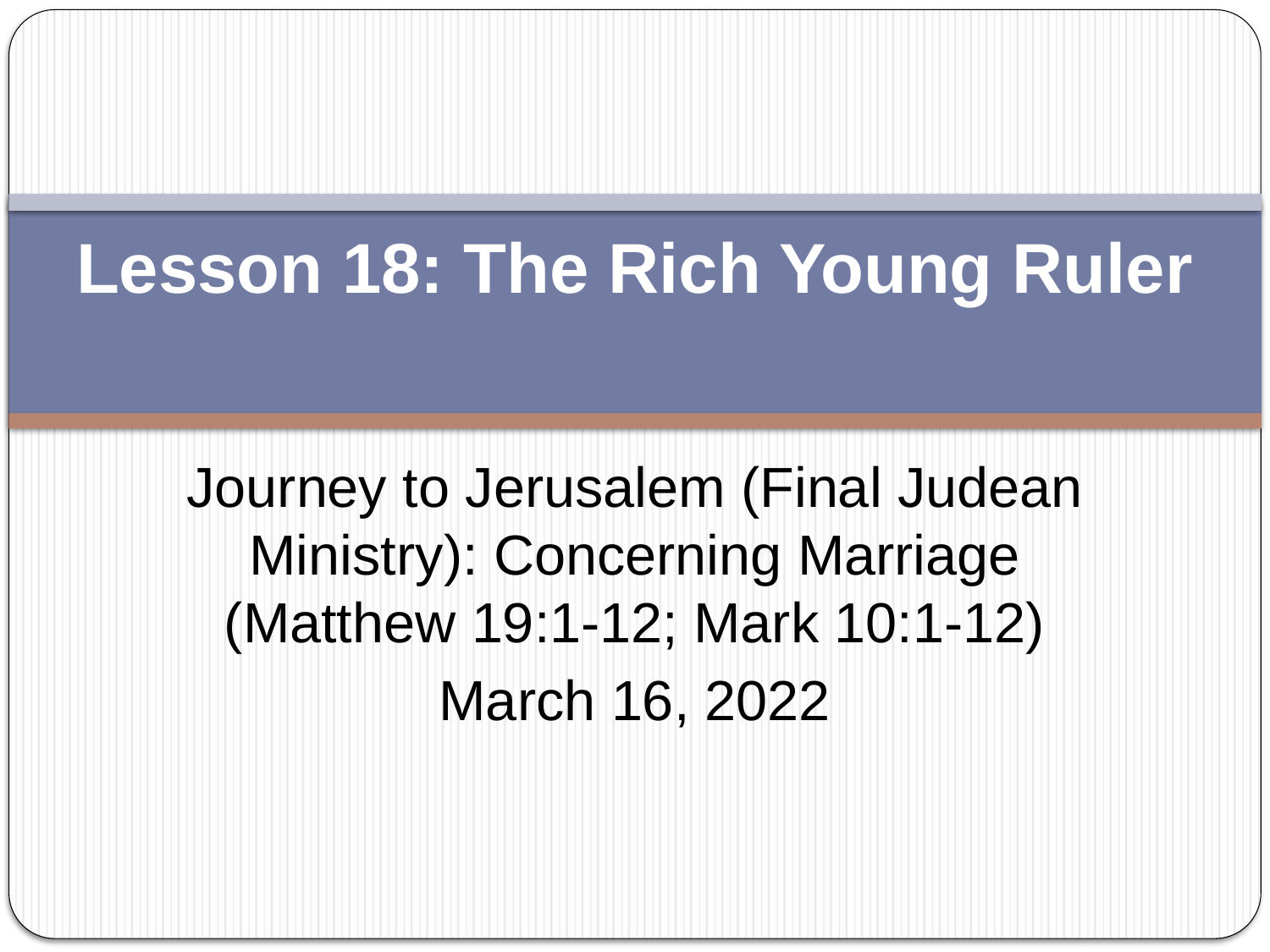

# Lesson 18: The Rich Young Ruler
Journey to Jerusalem (Final Judean Ministry): Concerning Marriage
(Matthew 19:1-12; Mark 10:1-12)
March 16, 2022